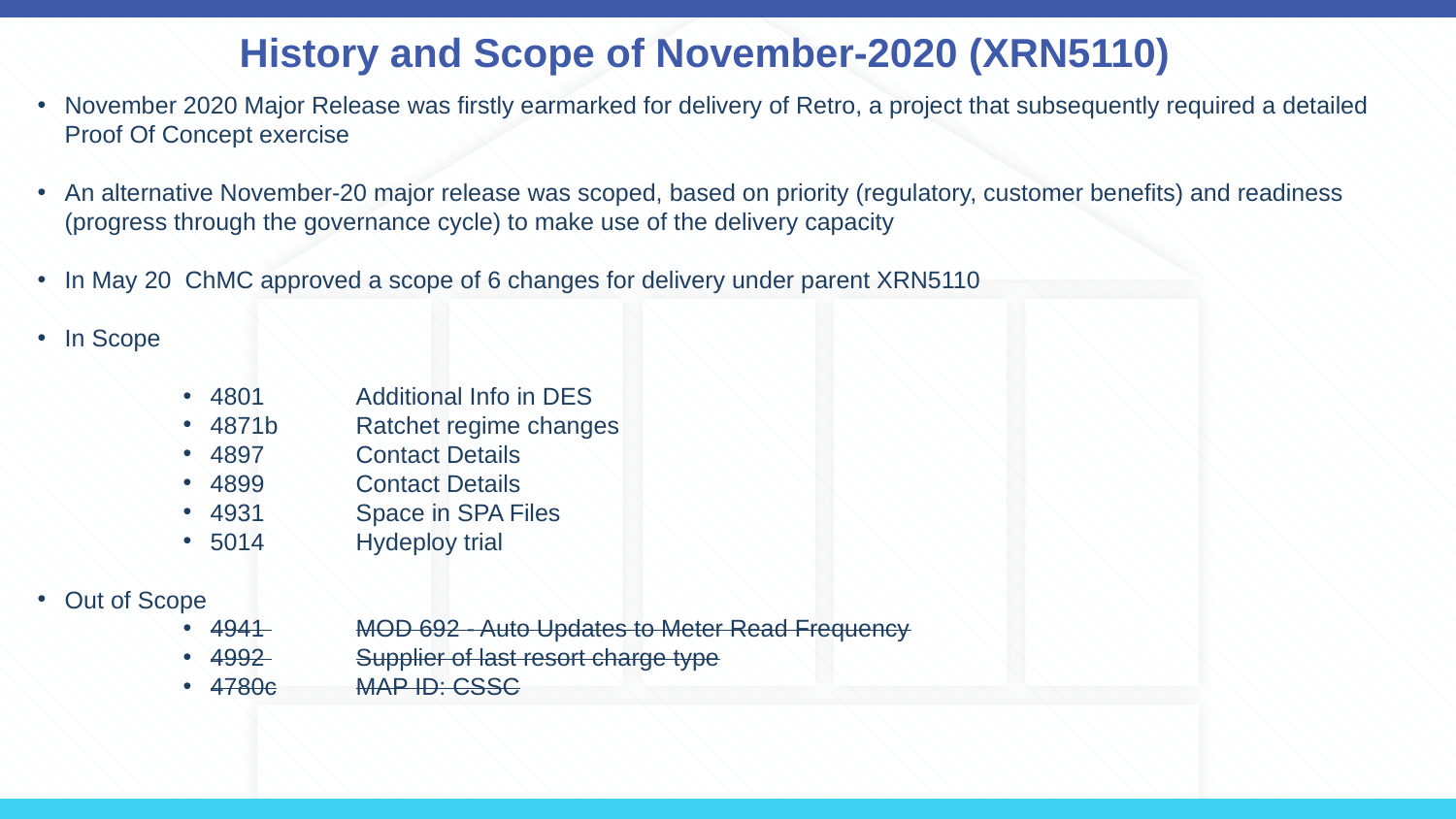

# History and Scope of November-2020 (XRN5110)
November 2020 Major Release was firstly earmarked for delivery of Retro, a project that subsequently required a detailed Proof Of Concept exercise

An alternative November-20 major release was scoped, based on priority (regulatory, customer benefits) and readiness (progress through the governance cycle) to make use of the delivery capacity

In May 20  ChMC approved a scope of 6 changes for delivery under parent XRN5110

In Scope

4801  	Additional Info in DES
4871b  	Ratchet regime changes
4897 	Contact Details
4899 	Contact Details
4931 	Space in SPA Files
5014 	Hydeploy trial

Out of Scope
4941 	MOD 692 - Auto Updates to Meter Read Frequency
4992 	Supplier of last resort charge type
4780c	MAP ID: CSSC